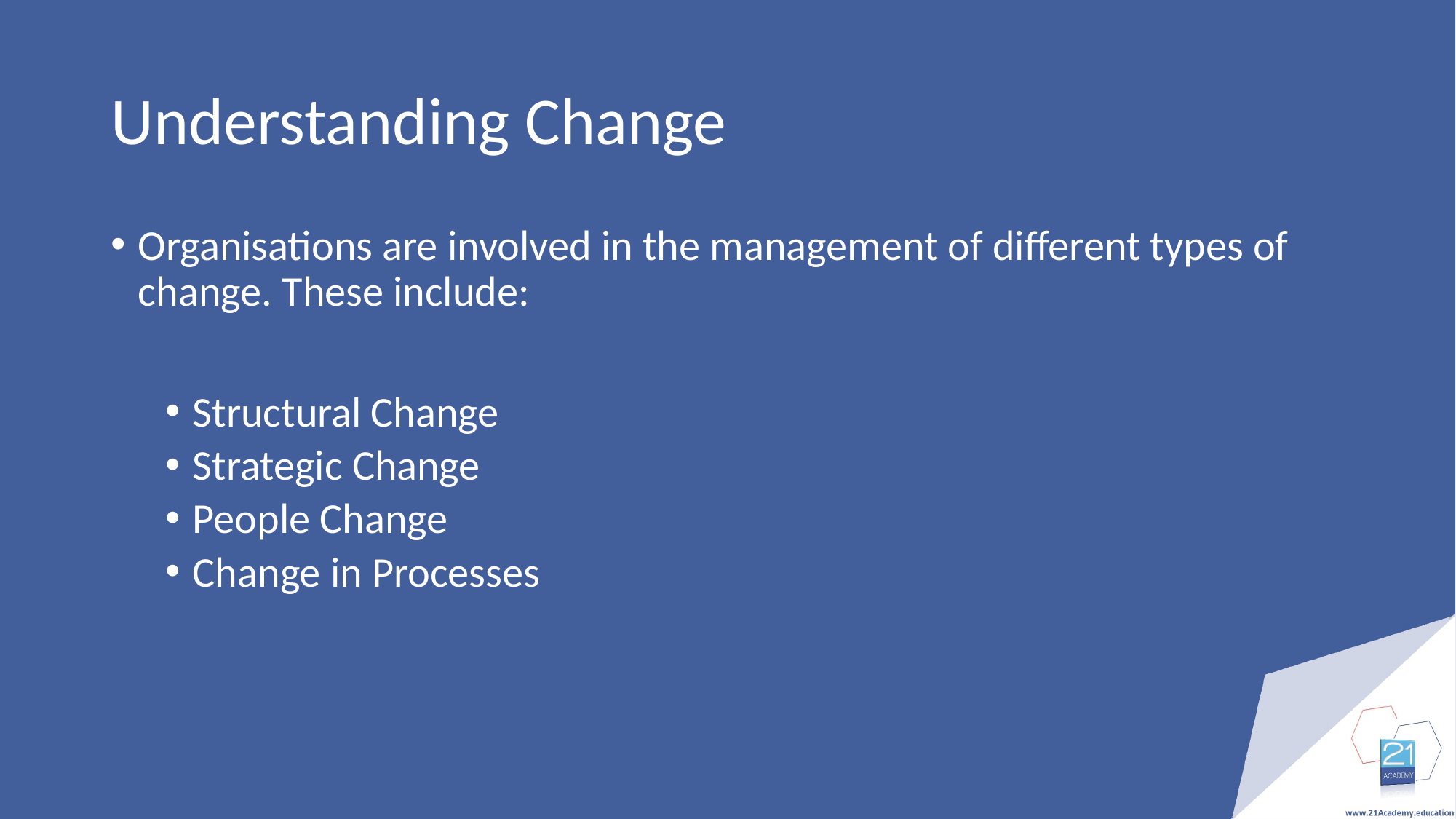

# Understanding Change
Organisations are involved in the management of different types of change. These include:

Structural Change
Strategic Change
People Change
Change in Processes